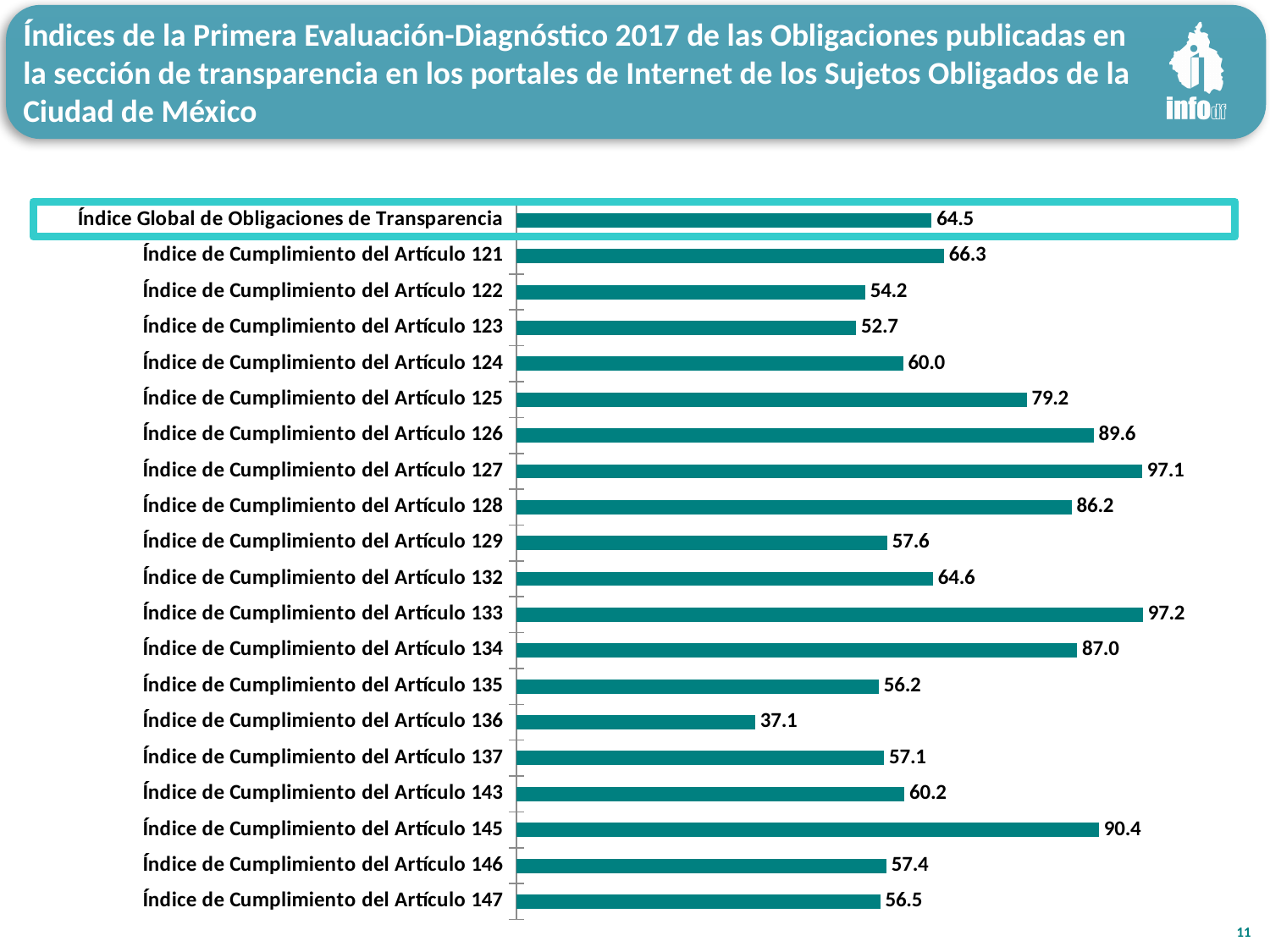

Índices de la Primera Evaluación-Diagnóstico 2017 de las Obligaciones publicadas en la sección de transparencia en los portales de Internet de los Sujetos Obligados de la Ciudad de México

### Chart

| Category | 1aEvDiagPort2017 |
|---|---|
| Índice Global de Obligaciones de Transparencia | 64.45084948875603 |
| Índice de Cumplimiento del Artículo 121 | 66.34738614321564 |
| Índice de Cumplimiento del Artículo 122 | 54.158170557848834 |
| Índice de Cumplimiento del Artículo 123 | 52.71225134792918 |
| Índice de Cumplimiento del Artículo 124 | 60.01673318247204 |
| Índice de Cumplimiento del Artículo 125 | 79.20038393782917 |
| Índice de Cumplimiento del Artículo 126 | 89.60224089635852 |
| Índice de Cumplimiento del Artículo 127 | 97.08333333333333 |
| Índice de Cumplimiento del Artículo 128 | 86.17365424430639 |
| Índice de Cumplimiento del Artículo 129 | 57.565858585858585 |
| Índice de Cumplimiento del Artículo 132 | 64.64285714285712 |
| Índice de Cumplimiento del Artículo 133 | 97.2219893927211 |
| Índice de Cumplimiento del Artículo 134 | 87.02564102564102 |
| Índice de Cumplimiento del Artículo 135 | 56.24874682711369 |
| Índice de Cumplimiento del Artículo 136 | 37.057291666666664 |
| Índice de Cumplimiento del Artículo 137 | 57.08851912112782 |
| Índice de Cumplimiento del Artículo 143 | 60.23481973434536 |
| Índice de Cumplimiento del Artículo 145 | 90.42338709677419 |
| Índice de Cumplimiento del Artículo 146 | 57.4358504398827 |
| Índice de Cumplimiento del Artículo 147 | 56.4871351766513 |
11